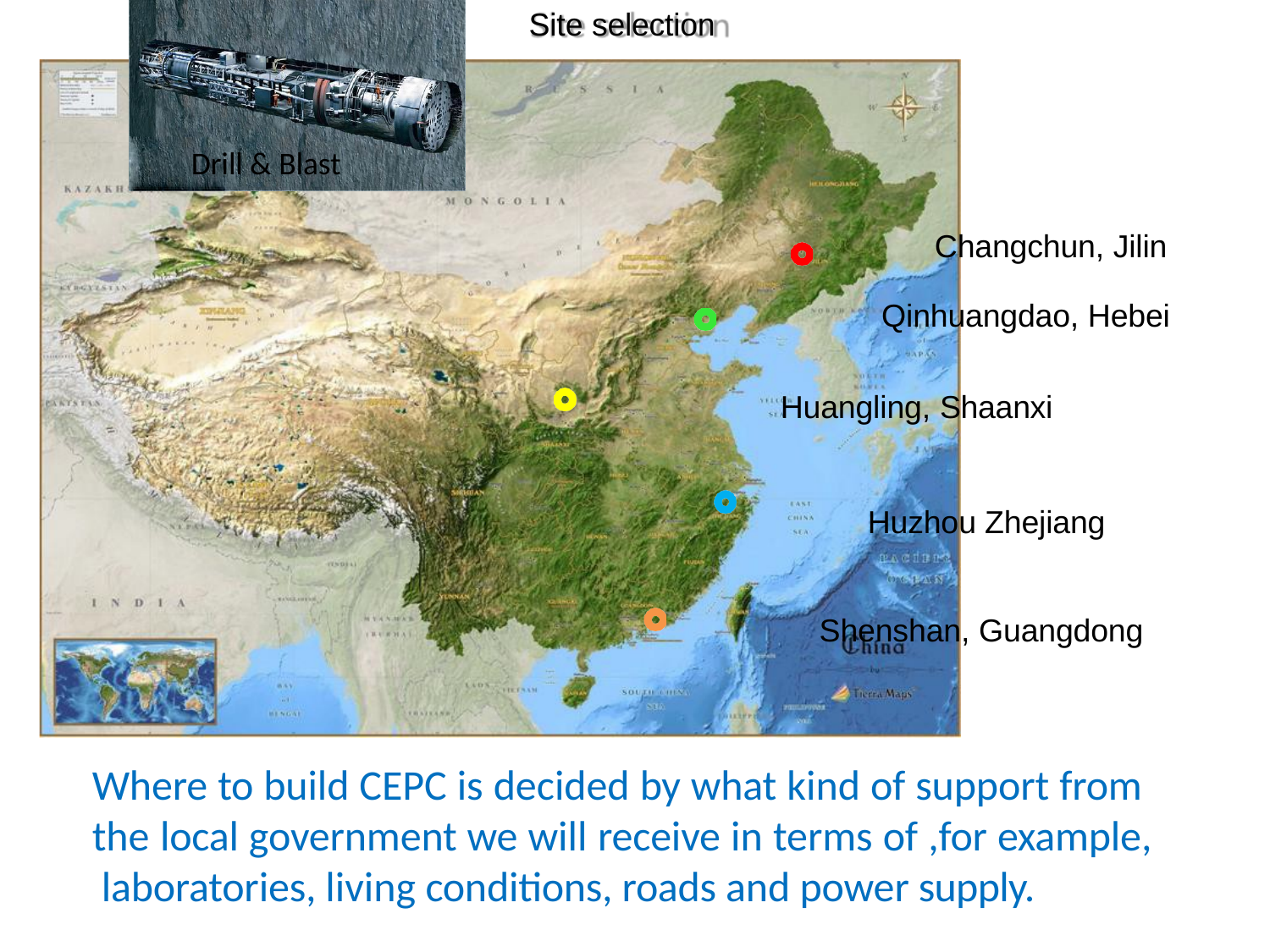

# Site selection

Drill & Blast
Changchun, Jilin
Qinhuangdao, Hebei

Huangling, Shaanxi
Huzhou Zhejiang  Shenshan, Guangdong

Where to build CEPC is decided by what kind of support from  the local government we will receive in terms of ,for example,  laboratories, living conditions, roads and power supply.